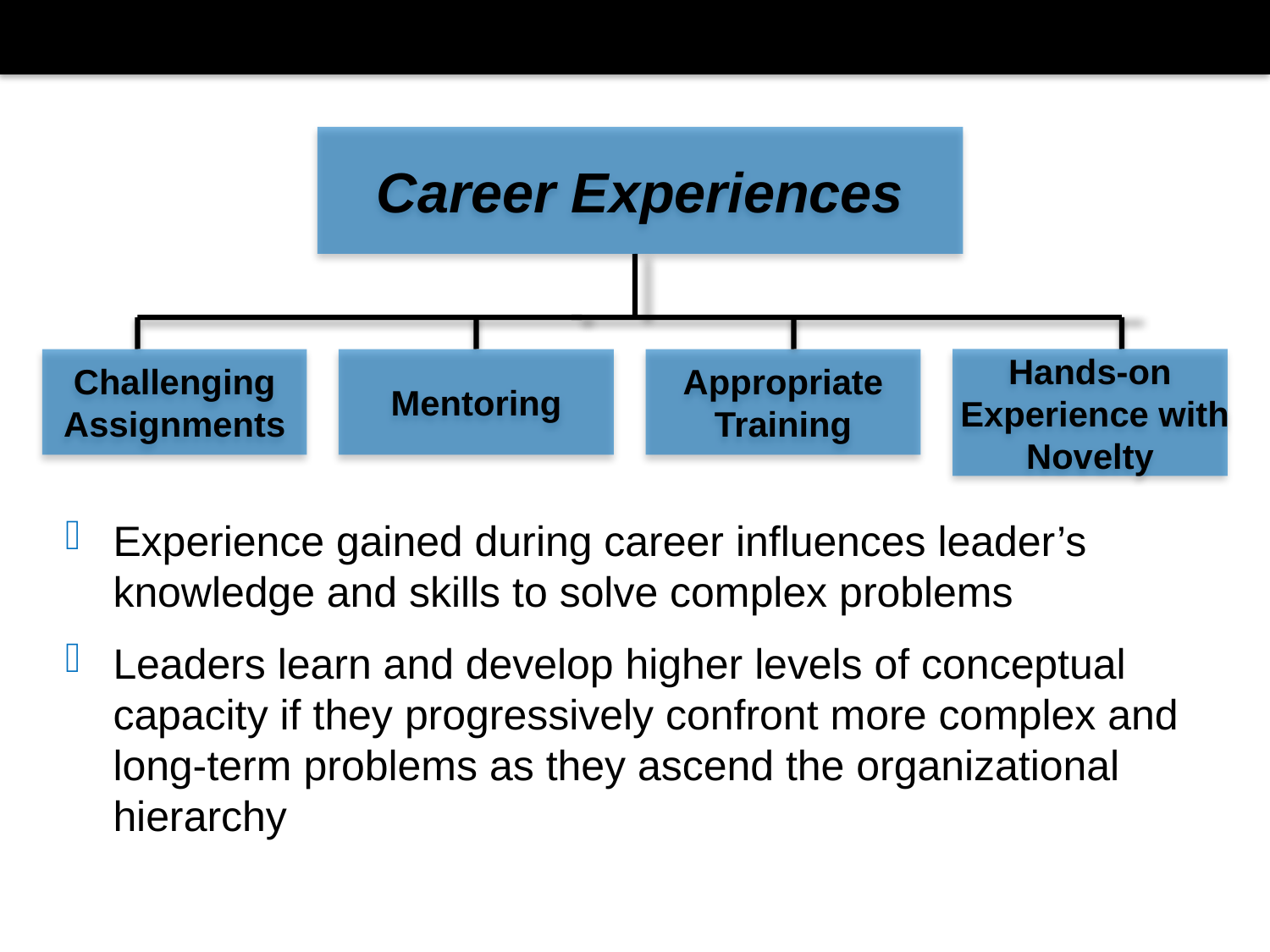

Career Experiences

Challenging
Assignments
Mentoring
Appropriate
Training
Hands-on
 Experience with
Novelty
Experience gained during career influences leader’s knowledge and skills to solve complex problems
Leaders learn and develop higher levels of conceptual capacity if they progressively confront more complex and long-term problems as they ascend the organizational hierarchy